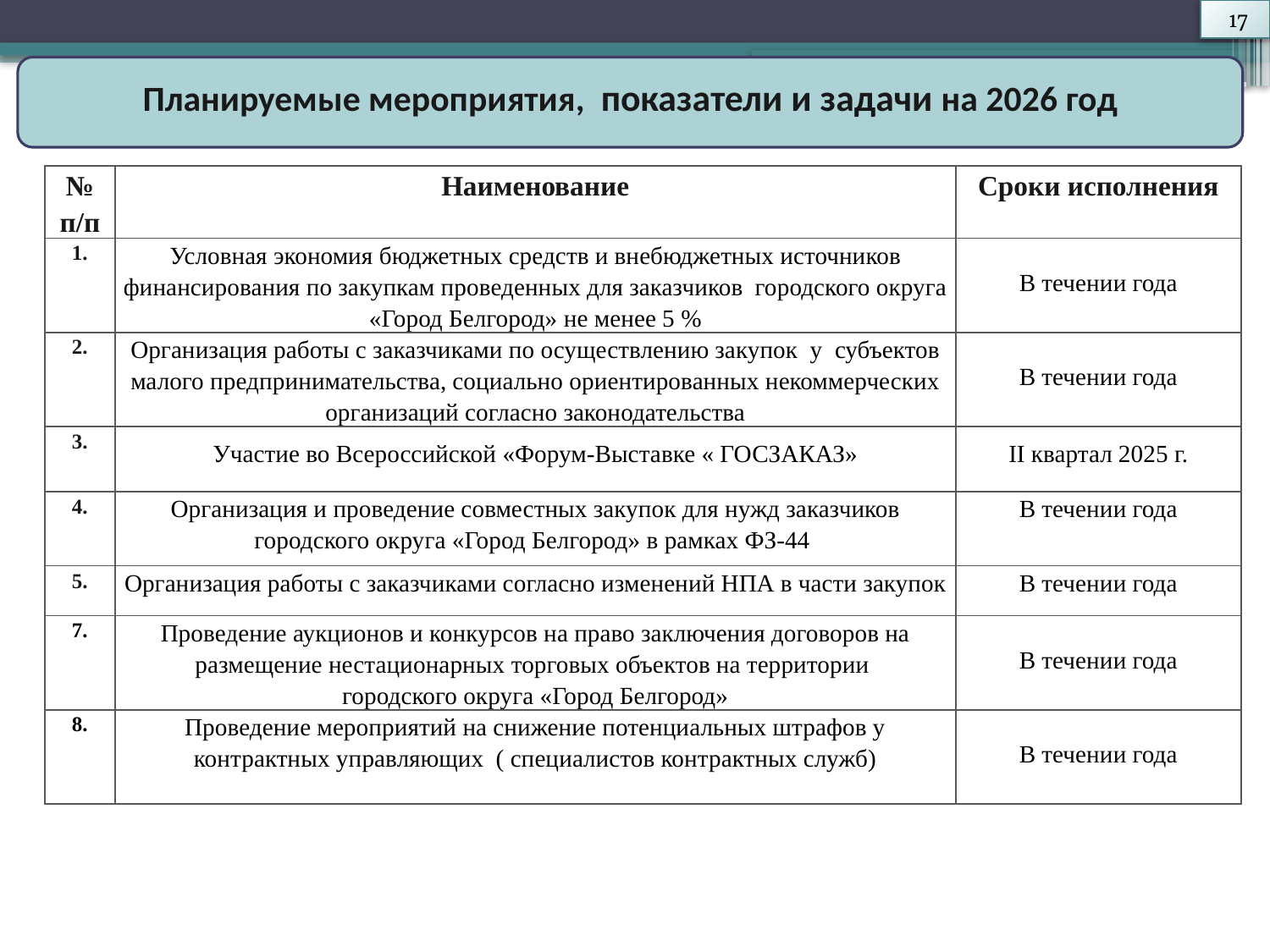

17
Планируемые мероприятия,  показатели и задачи на 2026 год
| № п/п | Наименование | Сроки исполнения |
| --- | --- | --- |
| 1. | Условная экономия бюджетных средств и внебюджетных источников финансирования по закупкам проведенных для заказчиков городского округа «Город Белгород» не менее 5 % | В течении года |
| 2. | Организация работы с заказчиками по осуществлению закупок у субъектов малого предпринимательства, социально ориентированных некоммерческих организаций согласно законодательства | В течении года |
| 3. | Участие во Всероссийской «Форум-Выставке « ГОСЗАКАЗ» | II квартал 2025 г. |
| 4. | Организация и проведение совместных закупок для нужд заказчиков городского округа «Город Белгород» в рамках ФЗ-44 | В течении года |
| 5. | Организация работы с заказчиками согласно изменений НПА в части закупок | В течении года |
| 7. | Проведение аукционов и конкурсов на право заключения договоров на размещение нестационарных торговых объектов на территории городского округа «Город Белгород» | В течении года |
| 8. | Проведение мероприятий на снижение потенциальных штрафов у контрактных управляющих ( специалистов контрактных служб) | В течении года |